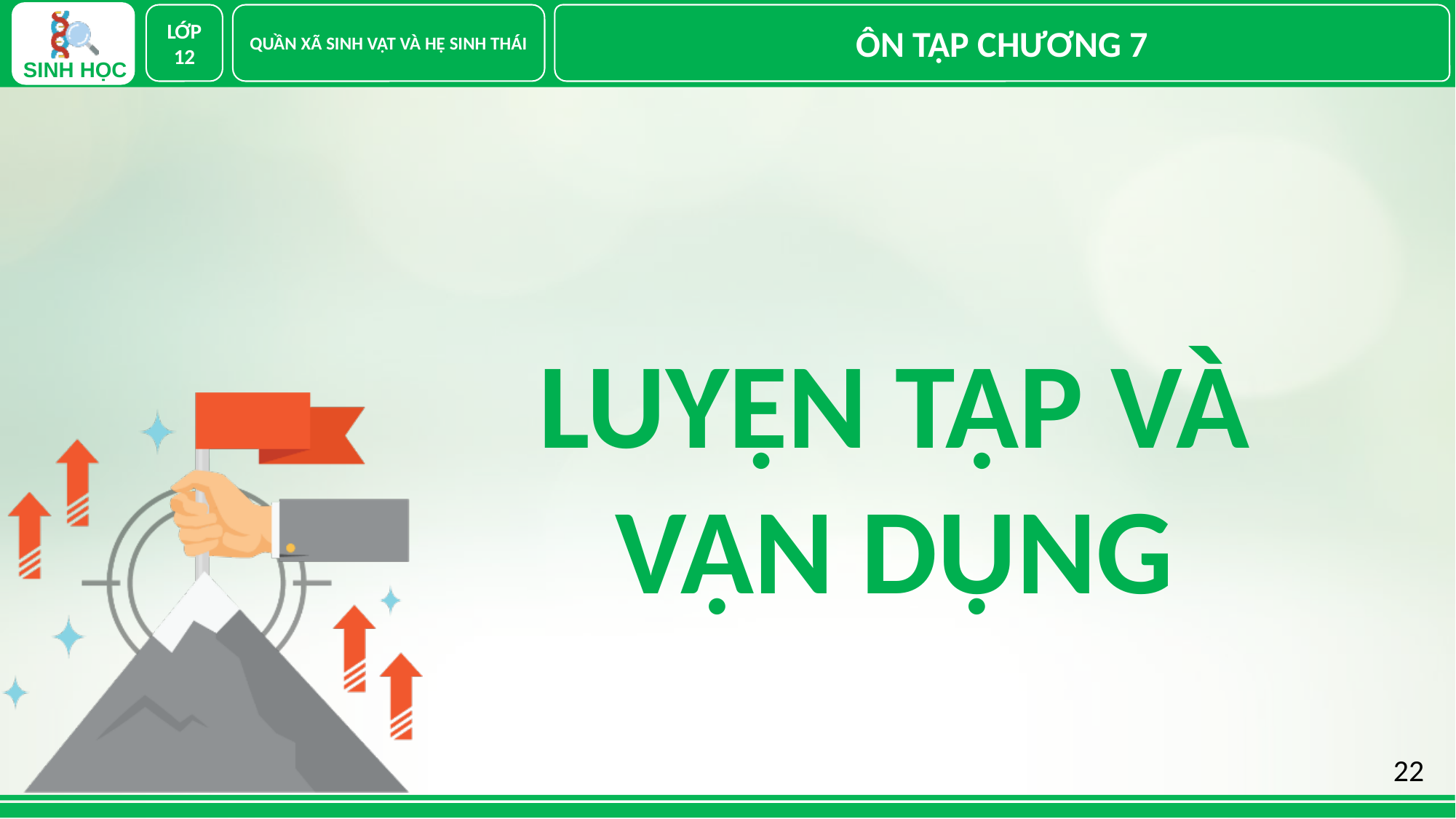

LỚP 12
QUẦN XÃ SINH VẬT VÀ HỆ SINH THÁI
ÔN TẬP CHƯƠNG 7
LUYỆN TẬP VÀ VẬN DỤNG
22